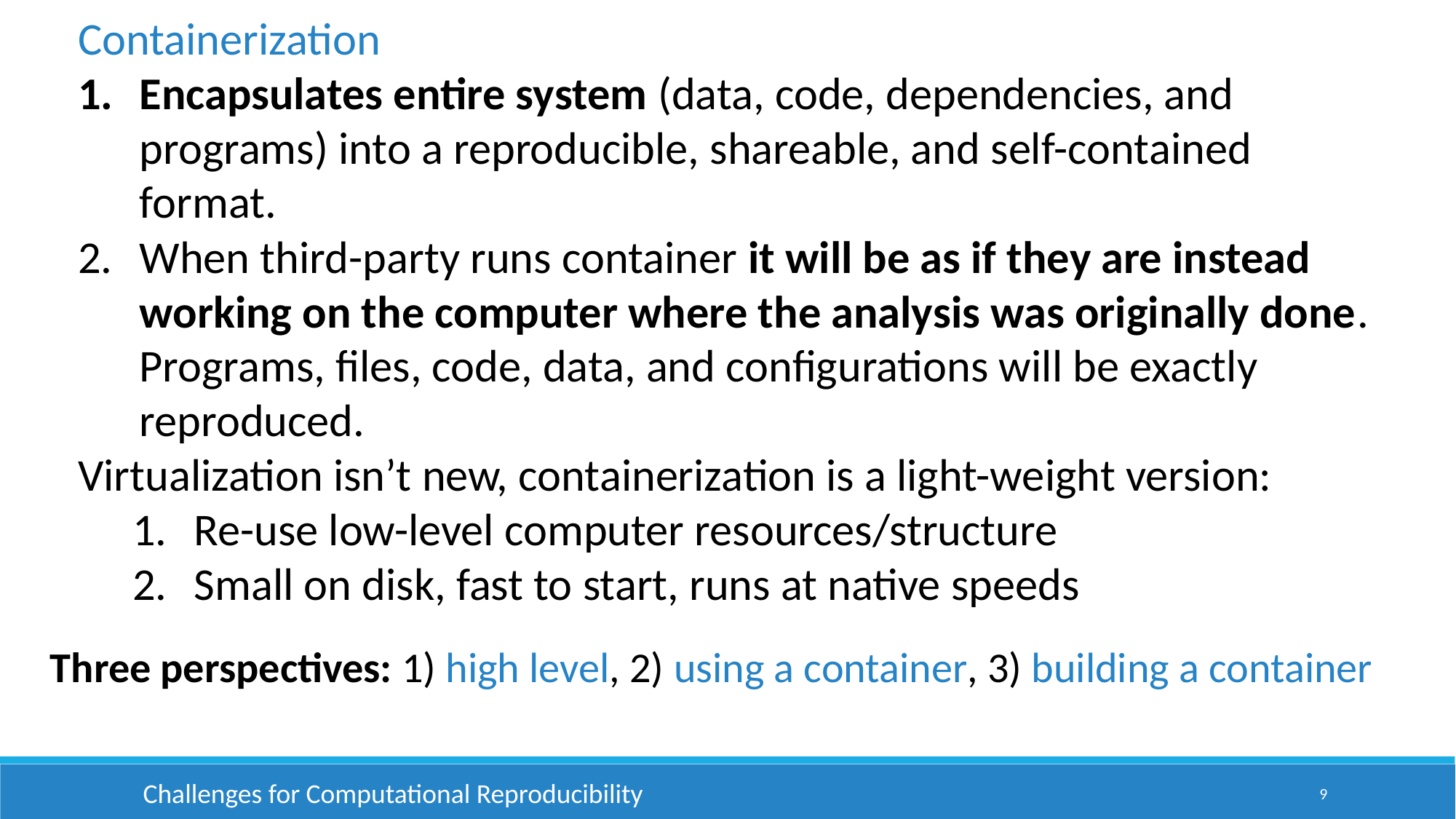

Containerization
Encapsulates entire system (data, code, dependencies, and programs) into a reproducible, shareable, and self-contained format.
When third-party runs container it will be as if they are instead working on the computer where the analysis was originally done. Programs, files, code, data, and configurations will be exactly reproduced.
Virtualization isn’t new, containerization is a light-weight version:
Re-use low-level computer resources/structure
Small on disk, fast to start, runs at native speeds

Three perspectives: 1) high level, 2) using a container, 3) building a container

Challenges for Computational Reproducibility
9